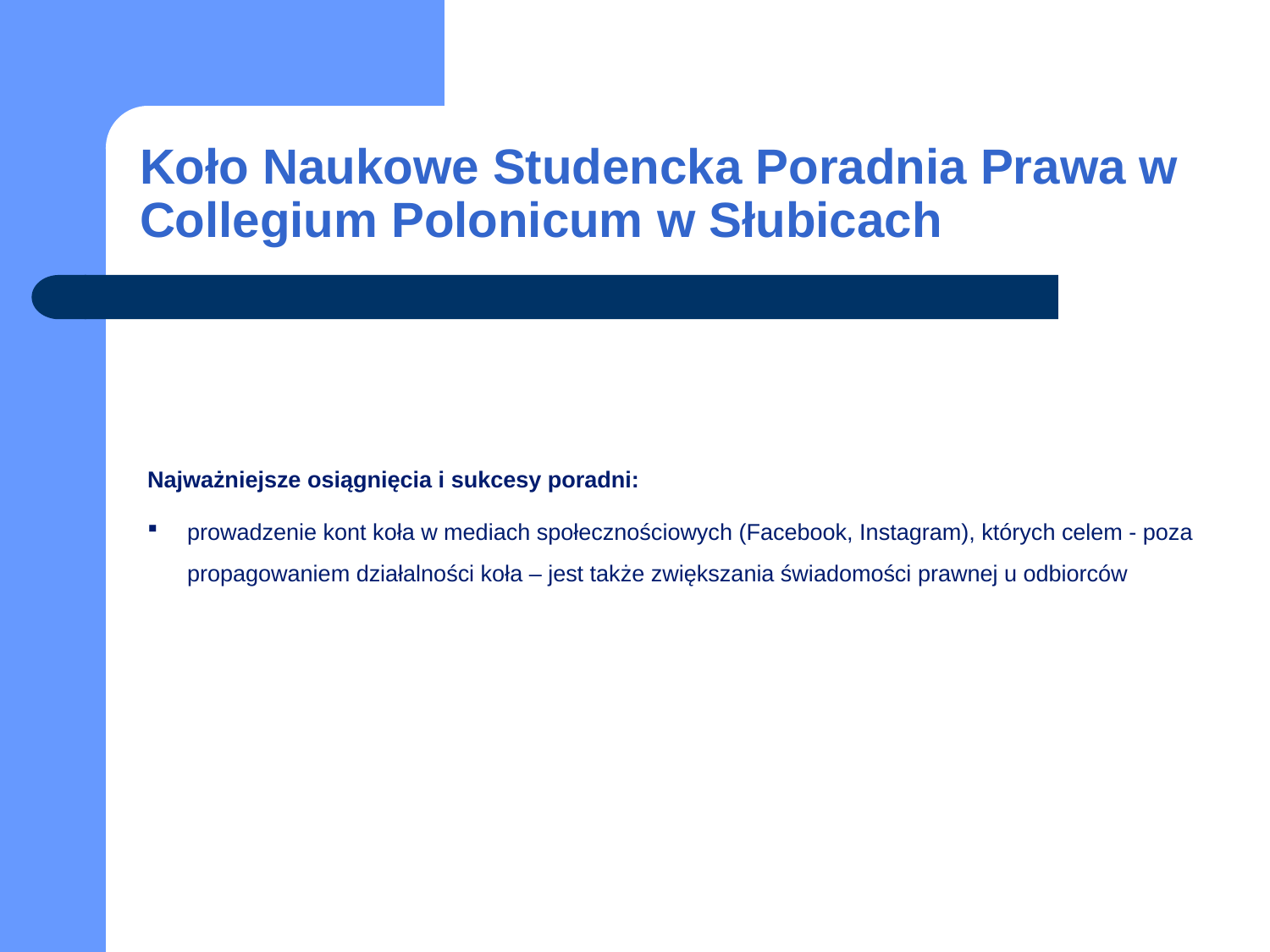

# Koło Naukowe Studencka Poradnia Prawa w Collegium Polonicum w Słubicach

Najważniejsze osiągnięcia i sukcesy poradni:
prowadzenie kont koła w mediach społecznościowych (Facebook, Instagram), których celem - poza propagowaniem działalności koła – jest także zwiększania świadomości prawnej u odbiorców